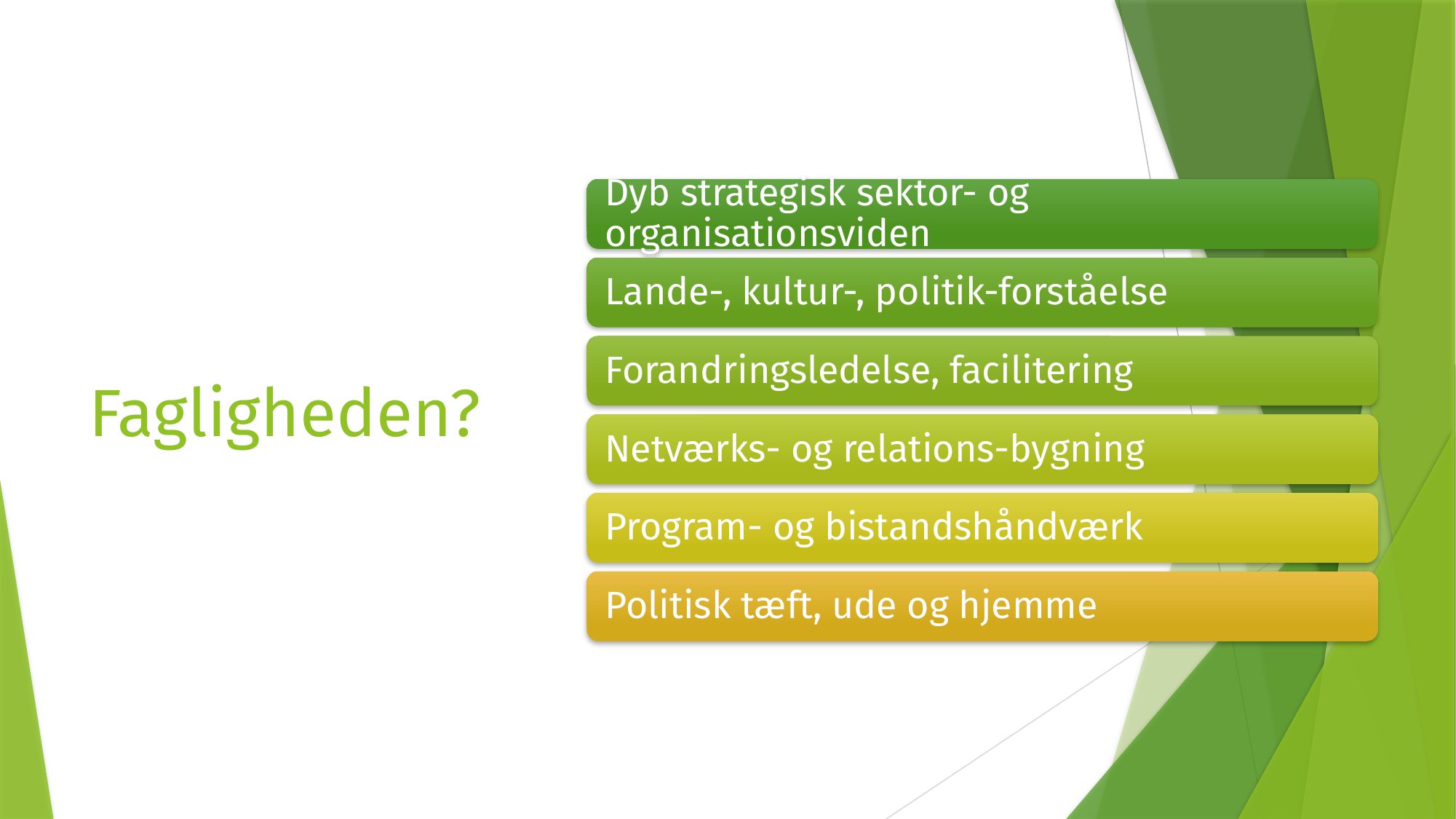

Dyb strategisk sektor- og organisationsviden
Lande-, kultur-, politik-forståelse
Forandringsledelse, facilitering
Netværks- og relations-bygning
Program- og bistandshåndværk
Politisk tæft, ude og hjemme
# Fagligheden?